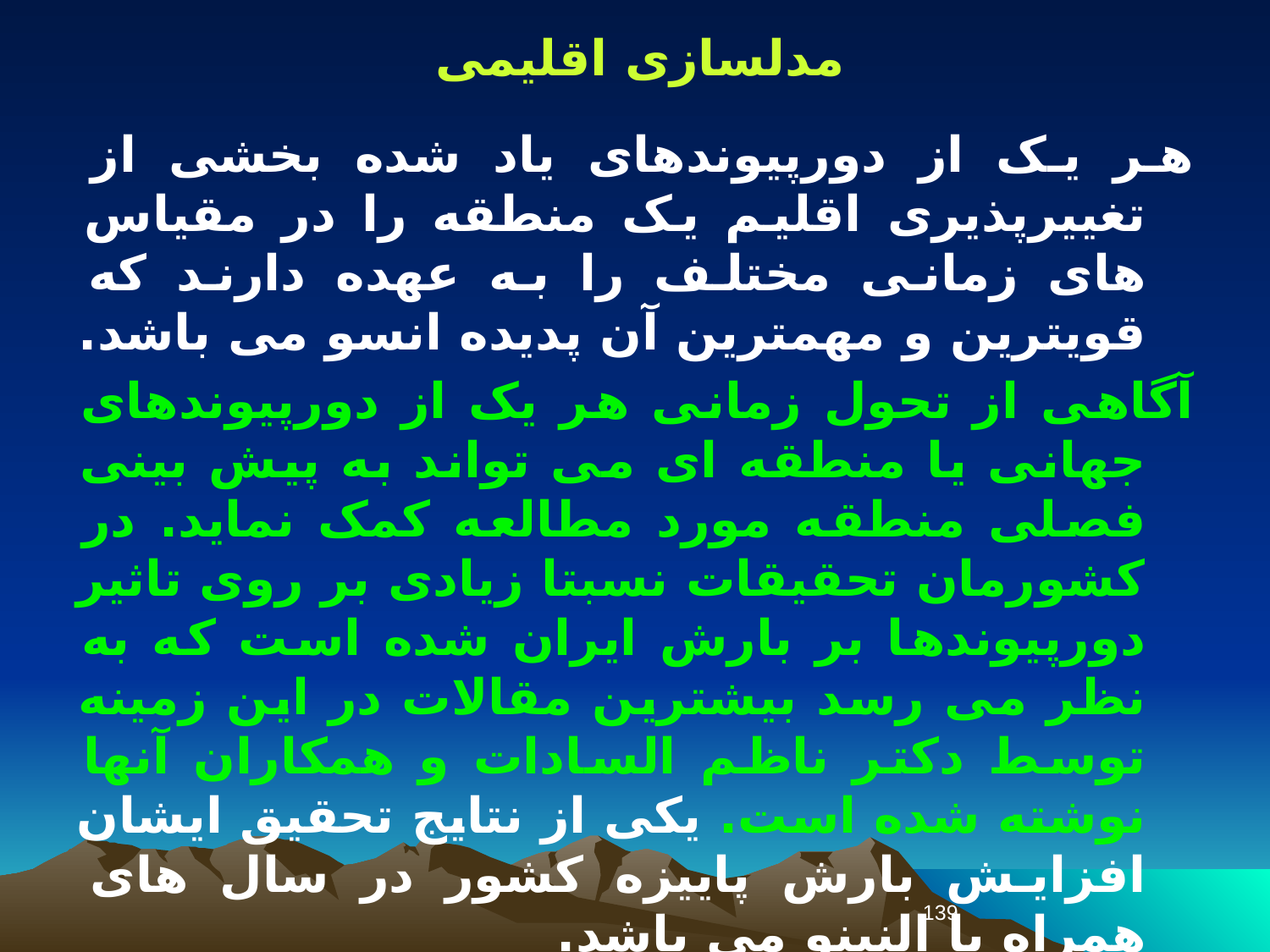

مدلسازی اقلیمی
هر یک از دورپیوندهای یاد شده بخشی از تغییرپذیری اقلیم یک منطقه را در مقیاس های زمانی مختلف را به عهده دارند که قویترین و مهمترین آن پدیده انسو می باشد.
آگاهی از تحول زمانی هر یک از دورپیوندهای جهانی یا منطقه ای می تواند به پیش بینی فصلی منطقه مورد مطالعه کمک نماید. در کشورمان تحقیقات نسبتا زیادی بر روی تاثیر دورپیوندها بر بارش ایران شده است که به نظر می رسد بیشترین مقالات در این زمینه توسط دکتر ناظم السادات و همکاران آنها نوشته شده است. یکی از نتایج تحقیق ایشان افزایش بارش پاییزه کشور در سال های همراه با النینو می باشد.

139